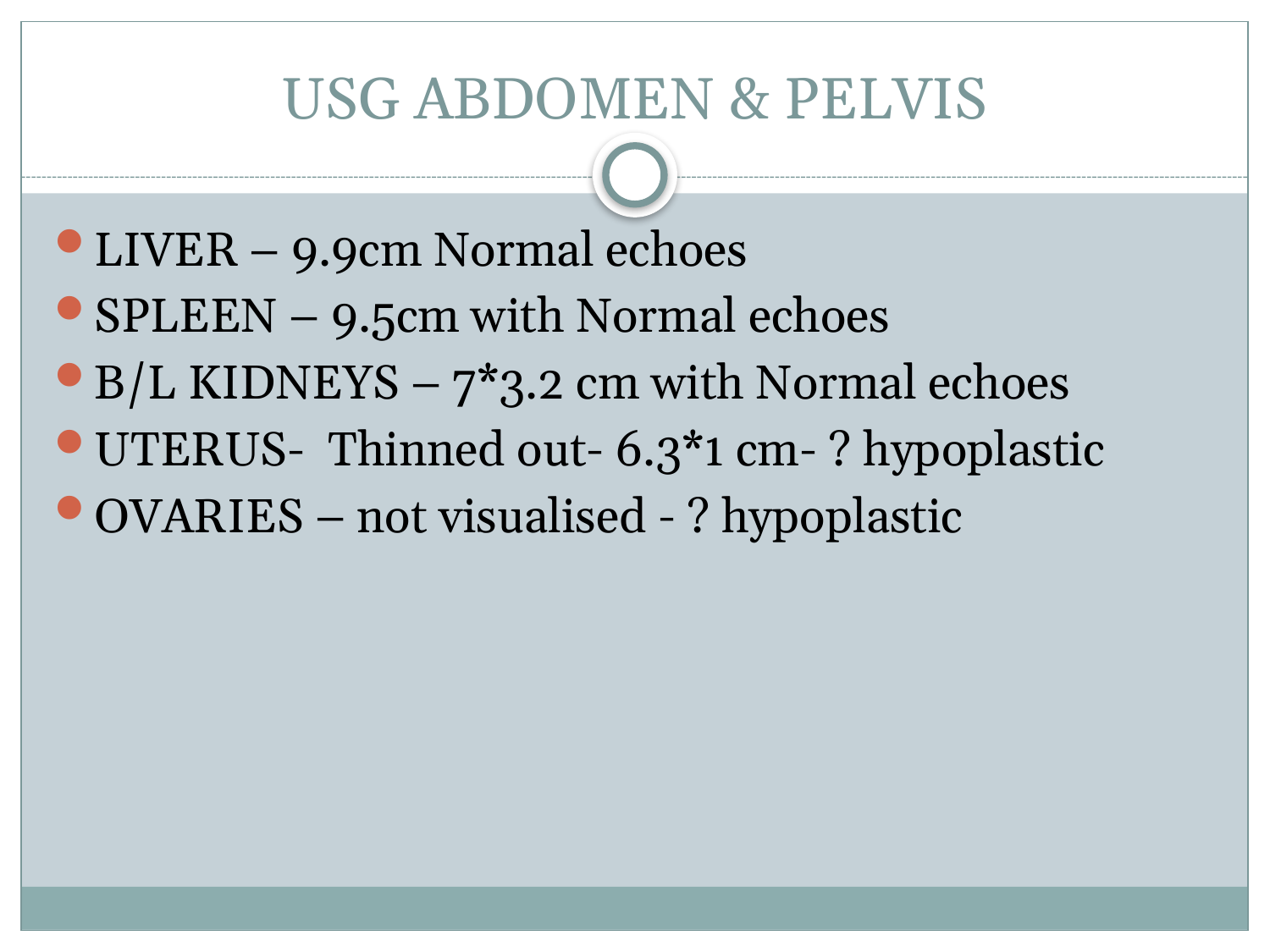

# USG ABDOMEN & PELVIS
LIVER – 9.9cm Normal echoes
SPLEEN – 9.5cm with Normal echoes
B/L KIDNEYS – 7*3.2 cm with Normal echoes
UTERUS-  Thinned out- 6.3*1 cm- ? hypoplastic
OVARIES – not visualised - ? hypoplastic